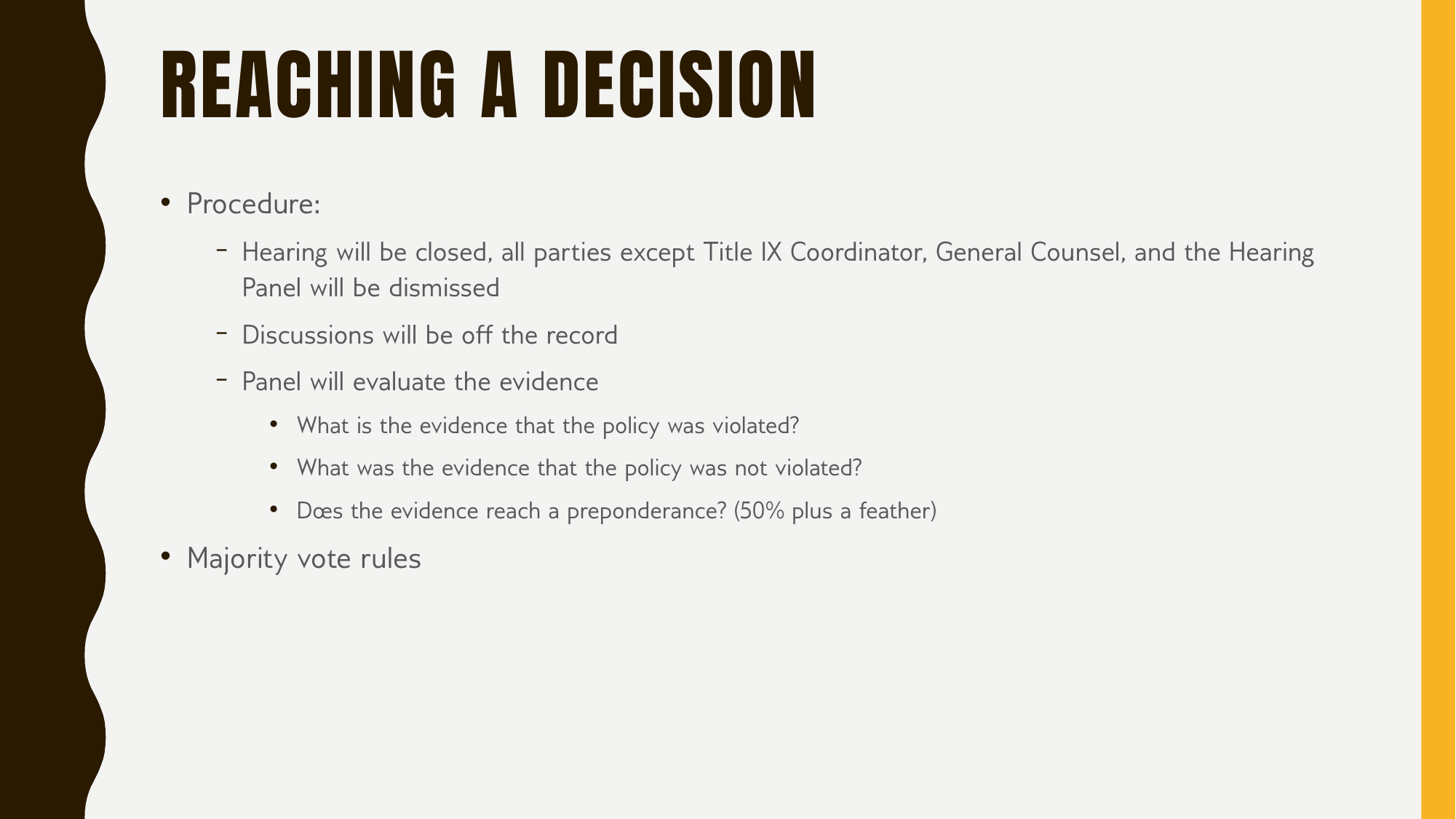

# Reaching a Decision
Procedure:
Hearing will be closed, all parties except Title IX Coordinator, General Counsel, and the Hearing Panel will be dismissed
Discussions will be off the record
Panel will evaluate the evidence
What is the evidence that the policy was violated?
What was the evidence that the policy was not violated?
Does the evidence reach a preponderance? (50% plus a feather)
Majority vote rules